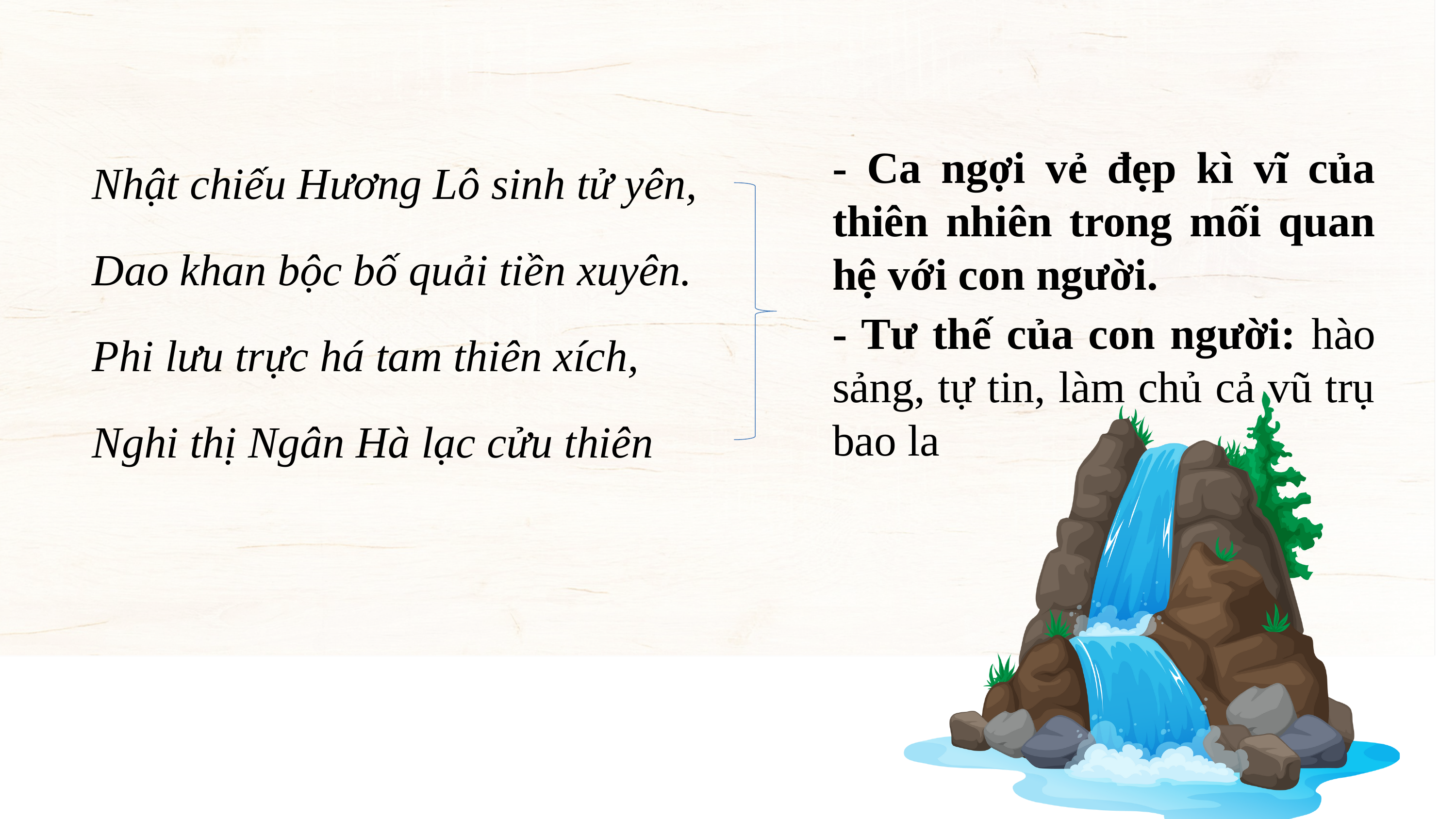

Nhật chiếu Hương Lô sinh tử yên,
Dao khan bộc bố quải tiền xuyên.
Phi lưu trực há tam thiên xích,
Nghi thị Ngân Hà lạc cửu thiên
- Ca ngợi vẻ đẹp kì vĩ của thiên nhiên trong mối quan hệ với con người.
- Tư thế của con người: hào sảng, tự tin, làm chủ cả vũ trụ bao la